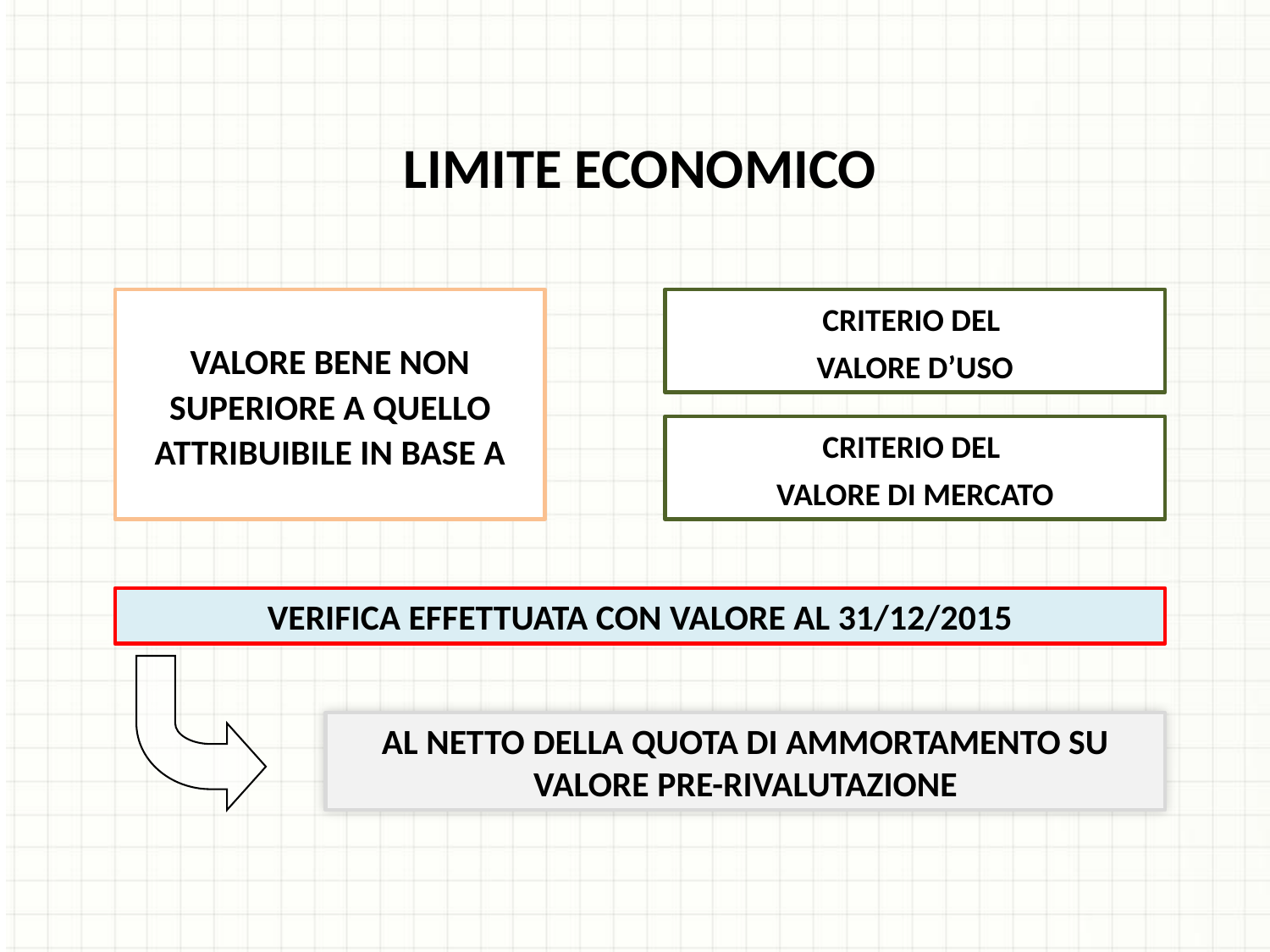

LIMITE ECONOMICO
CRITERIO DEL
VALORE D’USO
VALORE BENE NON SUPERIORE A QUELLO ATTRIBUIBILE IN BASE A
CRITERIO DEL
VALORE DI MERCATO
VERIFICA EFFETTUATA CON VALORE AL 31/12/2015

AL NETTO DELLA QUOTA DI AMMORTAMENTO SU VALORE PRE-RIVALUTAZIONE